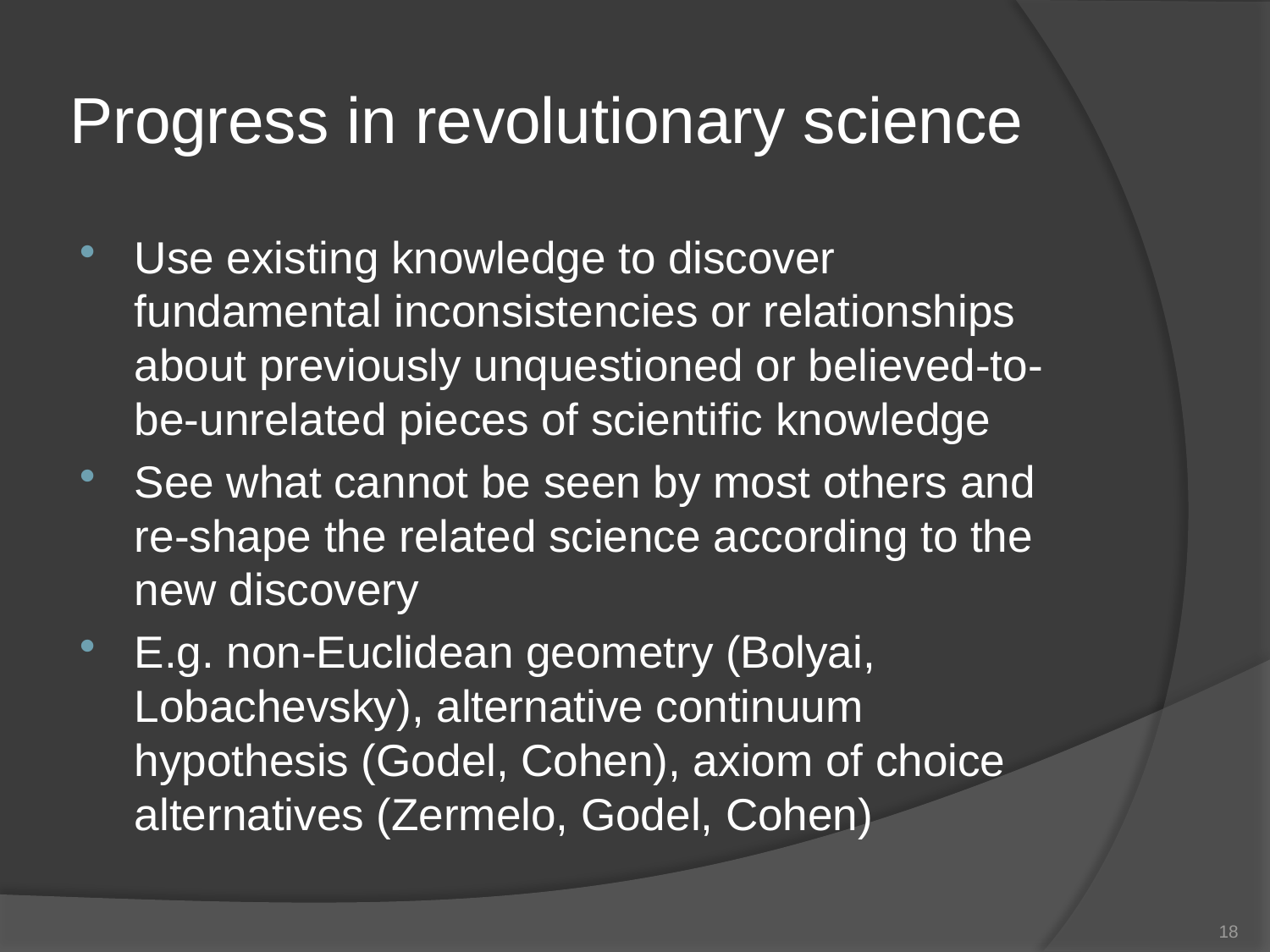

# Progress in revolutionary science
Use existing knowledge to discover fundamental inconsistencies or relationships about previously unquestioned or believed-to-be-unrelated pieces of scientific knowledge
See what cannot be seen by most others and re-shape the related science according to the new discovery
E.g. non-Euclidean geometry (Bolyai, Lobachevsky), alternative continuum hypothesis (Godel, Cohen), axiom of choice alternatives (Zermelo, Godel, Cohen)
18